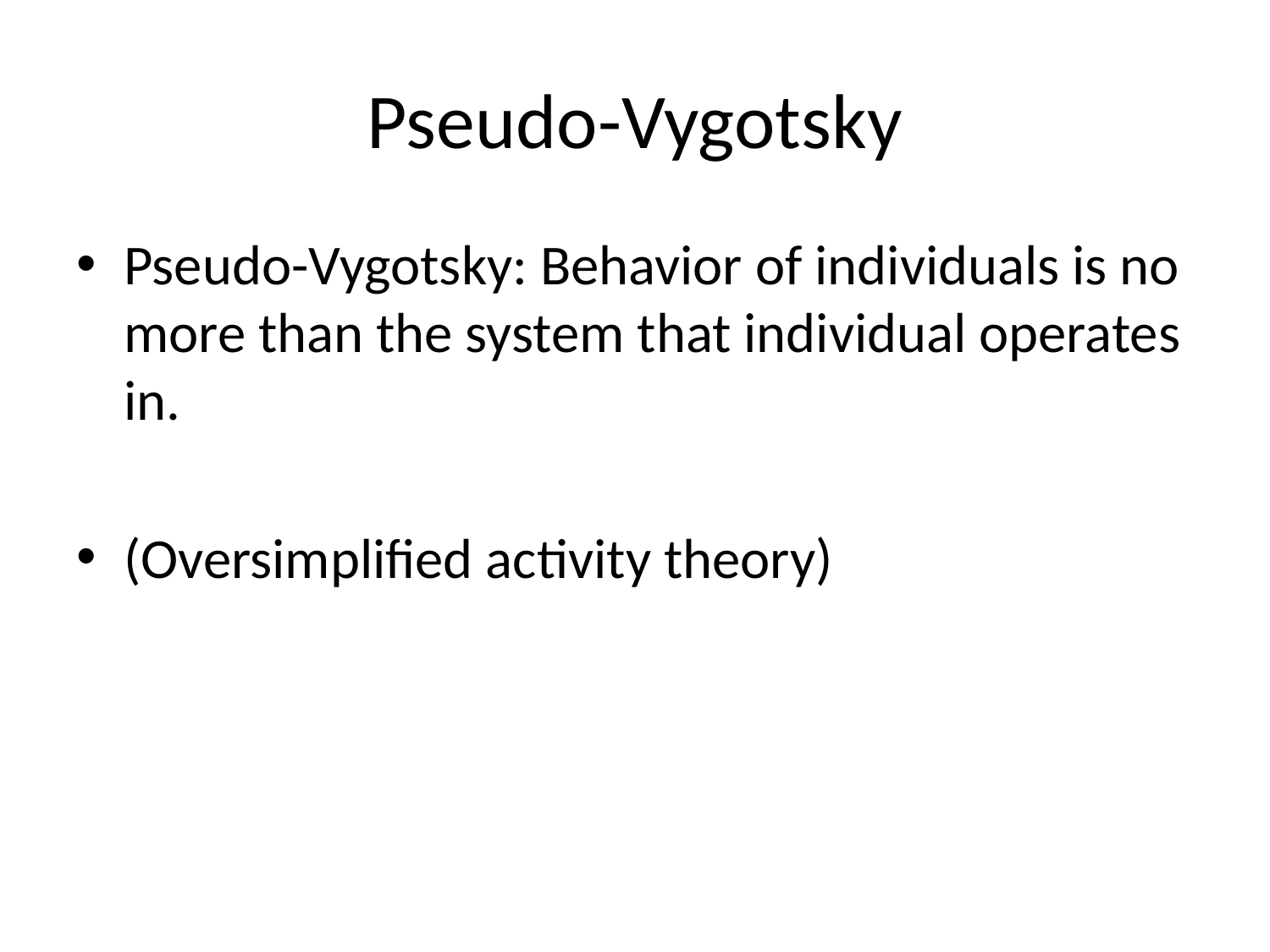

# Pseudo-Vygotsky
Pseudo-Vygotsky: Behavior of individuals is no more than the system that individual operates in.

(Oversimplified activity theory)